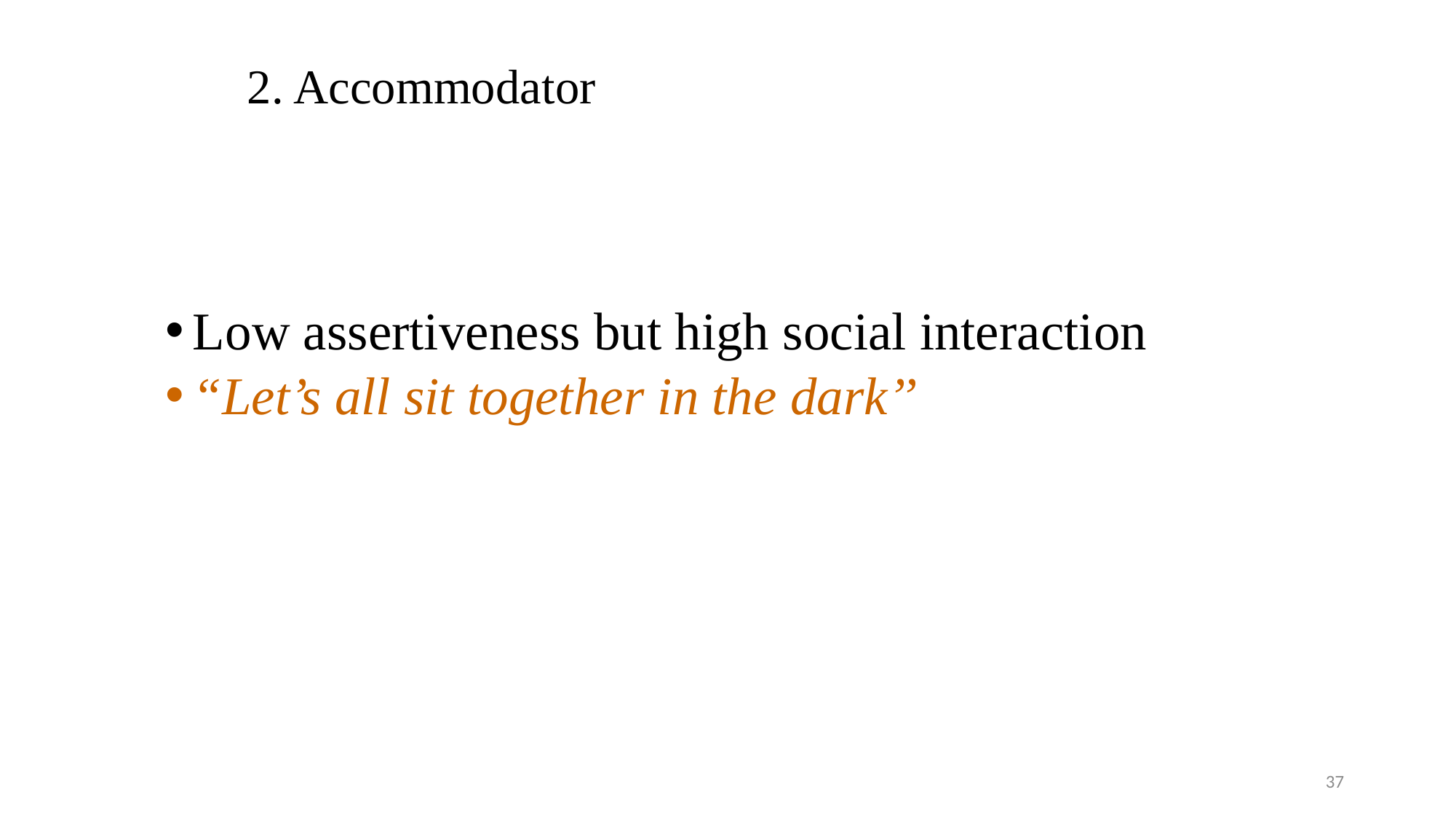

# 2. Accommodator

Low assertiveness but high social interaction
“Let’s all sit together in the dark’’

37